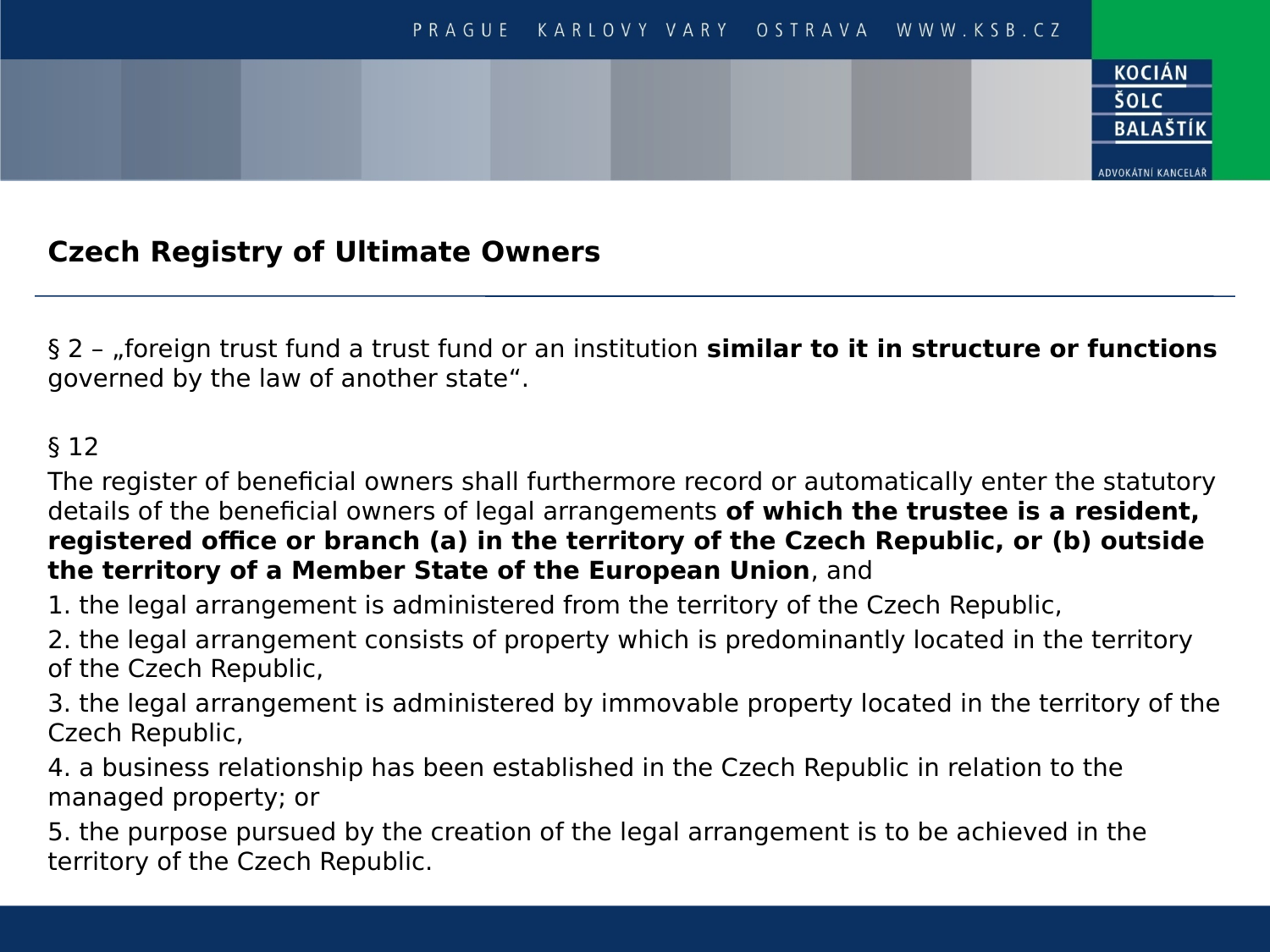

# Czech Registry of Ultimate Owners
§ 2 – „foreign trust fund a trust fund or an institution similar to it in structure or functions governed by the law of another state“.

§ 12
The register of beneficial owners shall furthermore record or automatically enter the statutory details of the beneficial owners of legal arrangements of which the trustee is a resident, registered office or branch (a) in the territory of the Czech Republic, or (b) outside the territory of a Member State of the European Union, and
1. the legal arrangement is administered from the territory of the Czech Republic,
2. the legal arrangement consists of property which is predominantly located in the territory of the Czech Republic,
3. the legal arrangement is administered by immovable property located in the territory of the Czech Republic,
4. a business relationship has been established in the Czech Republic in relation to the managed property; or
5. the purpose pursued by the creation of the legal arrangement is to be achieved in the territory of the Czech Republic.